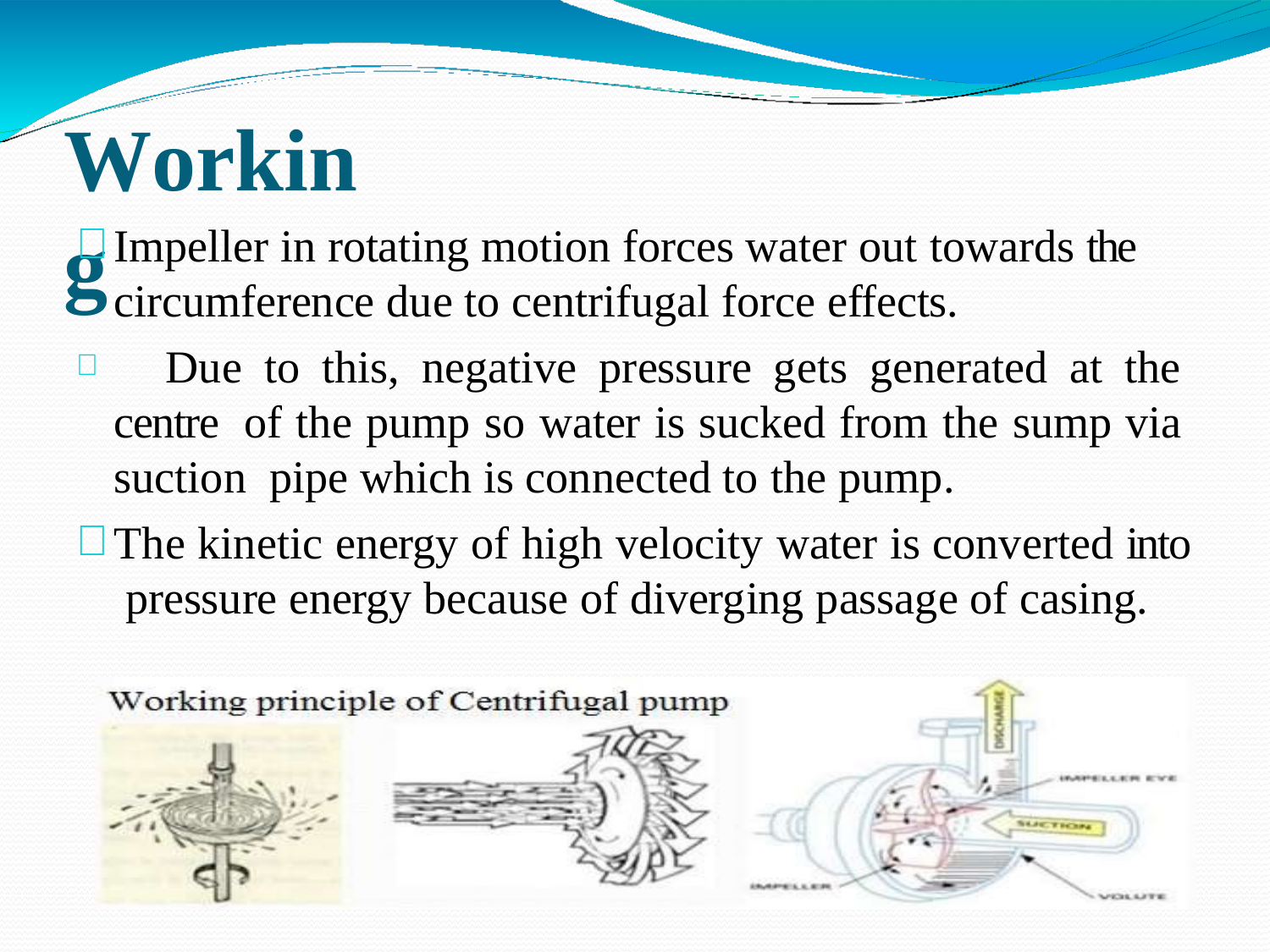

# Working
Impeller in rotating motion forces water out towards the  circumference due to centrifugal force effects.
	Due to this, negative pressure gets generated at the centre  of the pump so water is sucked from the sump via suction  pipe which is connected to the pump.
The kinetic energy of high velocity water is converted into  pressure energy because of diverging passage of casing.